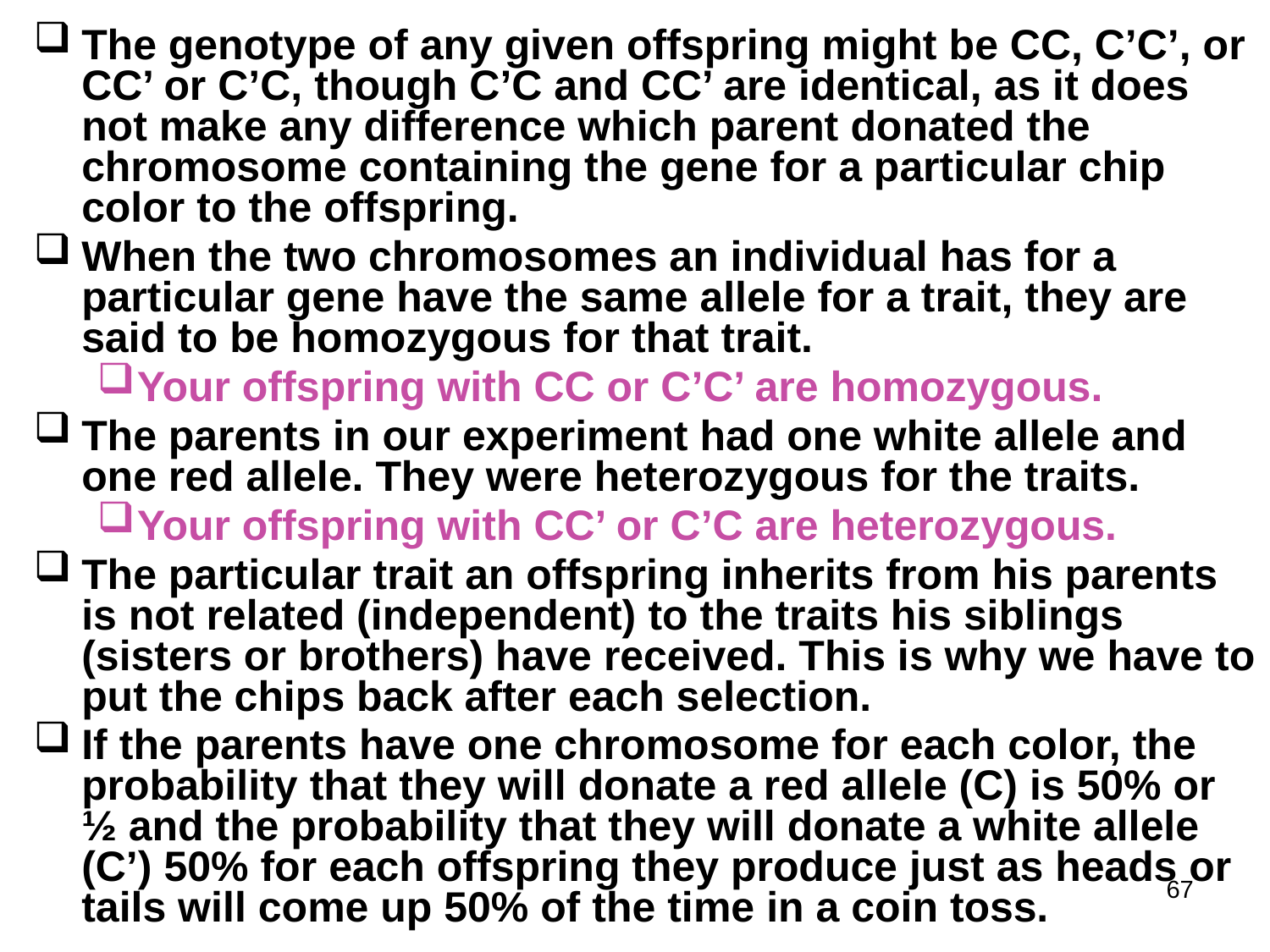

The genotype of any given offspring might be CC, C’C’, or CC’ or C’C, though C’C and CC’ are identical, as it does not make any difference which parent donated the chromosome containing the gene for a particular chip color to the offspring.
When the two chromosomes an individual has for a particular gene have the same allele for a trait, they are said to be homozygous for that trait.
Your offspring with CC or C’C’ are homozygous.
The parents in our experiment had one white allele and one red allele. They were heterozygous for the traits.
Your offspring with CC’ or C’C are heterozygous.
The particular trait an offspring inherits from his parents is not related (independent) to the traits his siblings (sisters or brothers) have received. This is why we have to put the chips back after each selection.
If the parents have one chromosome for each color, the probability that they will donate a red allele (C) is 50% or ½ and the probability that they will donate a white allele (C’) 50% for each offspring they produce just as heads or tails will come up 50% of the time in a coin toss.

67